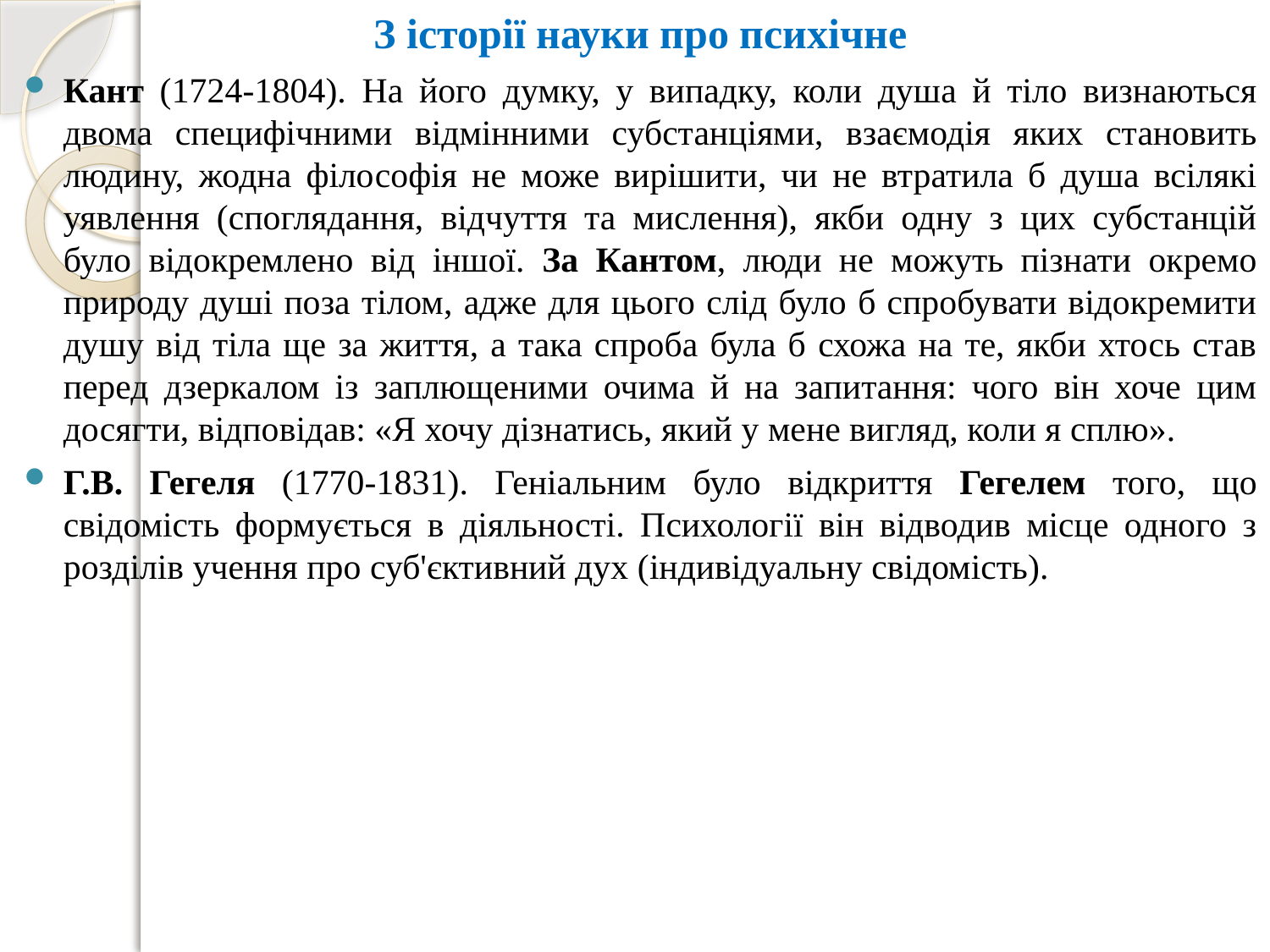

З історії науки про психічне
Кант (1724-1804). На його думку, у випадку, коли душа й тіло визнаються двома специфічними відмінними субстанціями, взаємодія яких становить людину, жодна філософія не може вирішити, чи не втратила б душа всілякі уявлення (споглядання, відчуття та мислення), якби одну з цих субстанцій було відокремлено від іншої. За Кантом, люди не можуть пізнати окремо природу душі поза тілом, адже для цього слід було б спробувати відокремити душу від тіла ще за життя, а така спроба була б схожа на те, якби хтось став перед дзеркалом із заплющеними очима й на запитання: чого він хоче цим досягти, відповідав: «Я хочу дізнатись, який у мене вигляд, коли я сплю».
Г.В. Гегеля (1770-1831). Геніальним було відкриття Гегелем того, що свідомість формується в діяльності. Психології він відводив місце одного з розділів учення про суб'єктивний дух (індивідуальну свідомість).